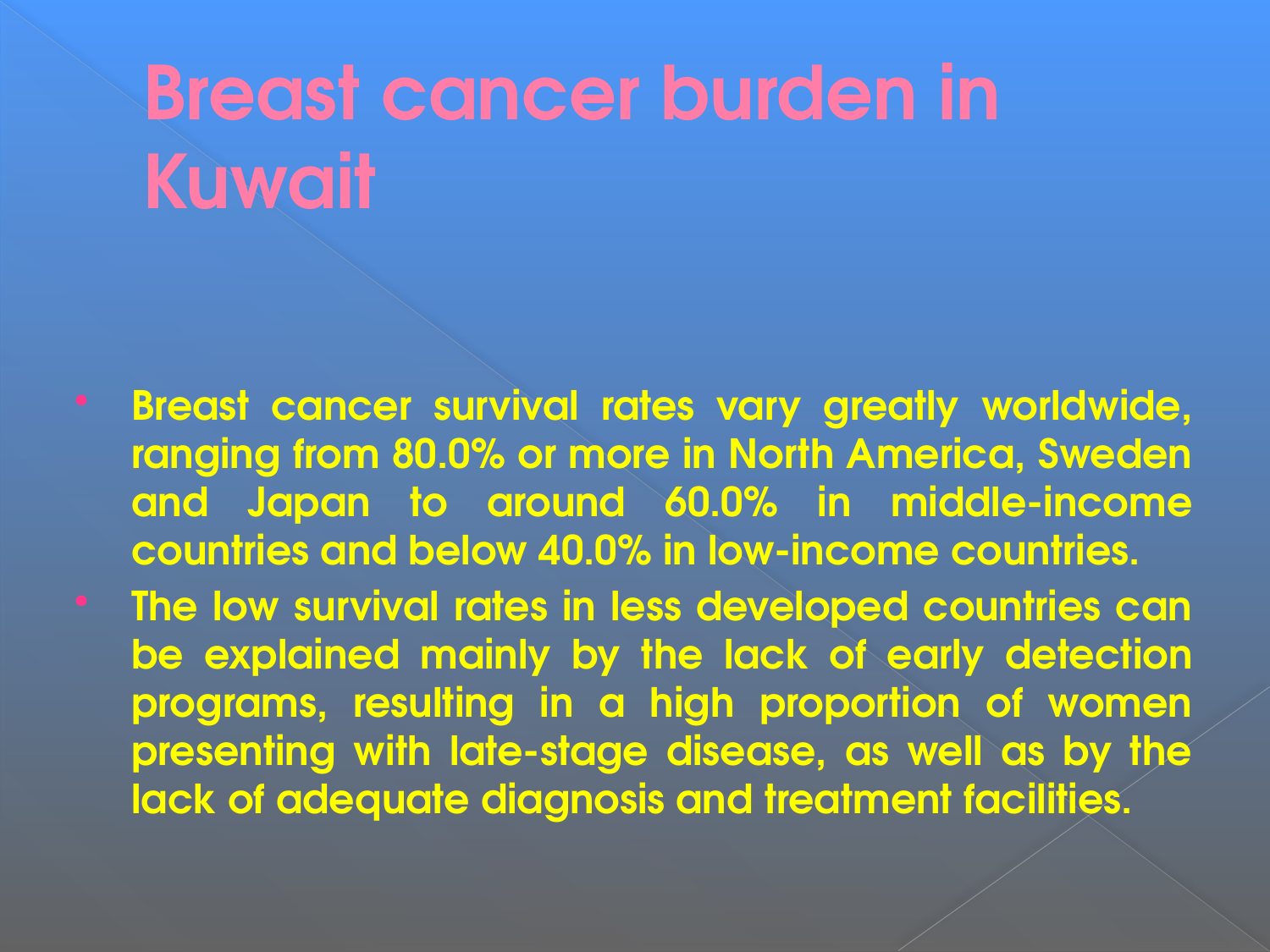

# Breast cancer burden in Kuwait

Breast cancer survival rates vary greatly worldwide, ranging from 80.0% or more in North America, Sweden and Japan to around 60.0% in middle-income countries and below 40.0% in low-income countries.
The low survival rates in less developed countries can be explained mainly by the lack of early detection programs, resulting in a high proportion of women presenting with late-stage disease, as well as by the lack of adequate diagnosis and treatment facilities.